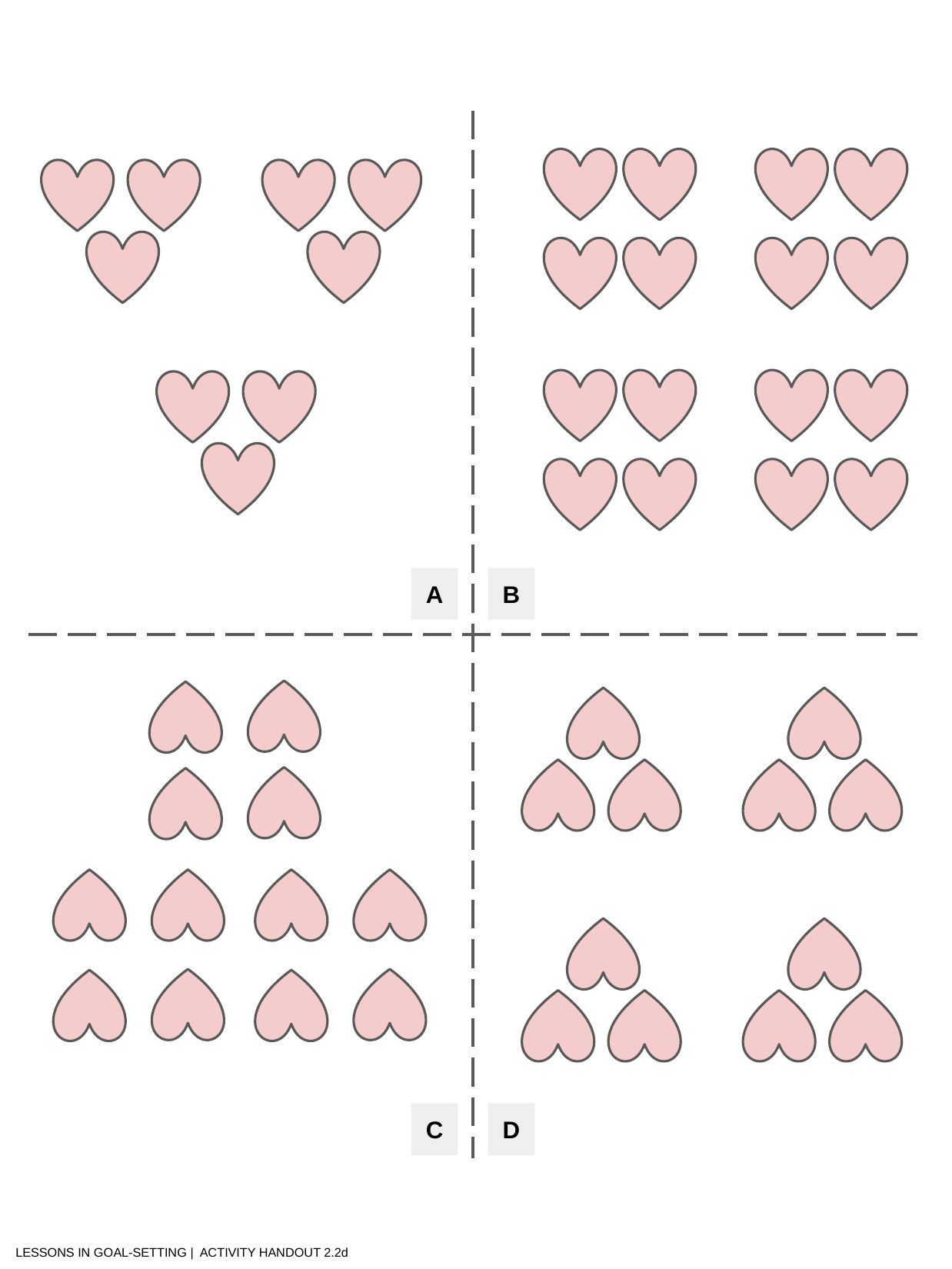

A
B

C
D
LESSONS IN GOAL-SETTING |  ACTIVITY HANDOUT 2.2d